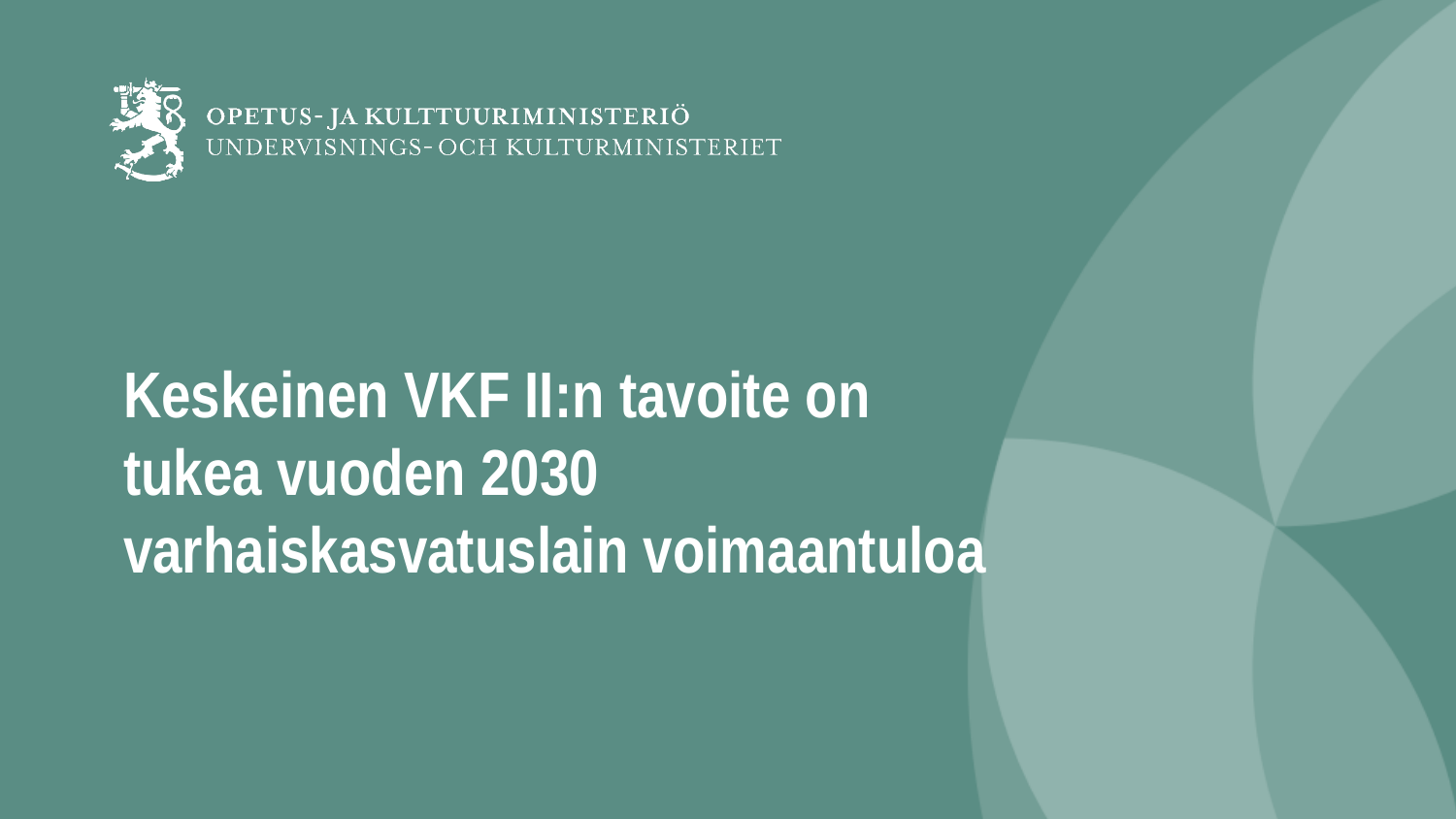

# Keskeinen VKF II:n tavoite on tukea vuoden 2030 varhaiskasvatuslain voimaantuloa